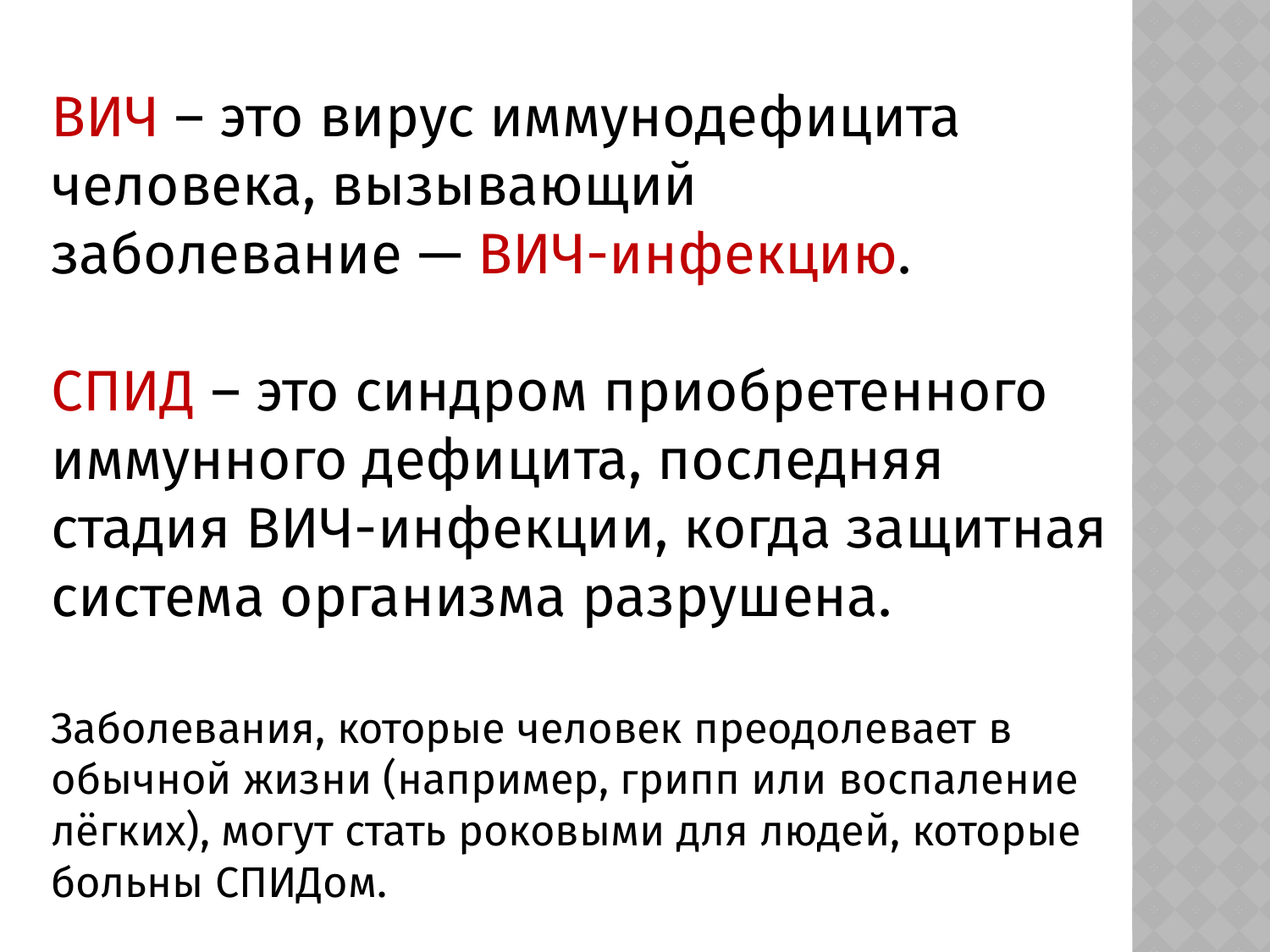

# ВИЧ – это вирус иммунодефицита человека, вызывающий заболевание — ВИЧ-инфекцию. СПИД – это синдром приобретенного иммунного дефицита, последняя стадия ВИЧ-инфекции, когда защитная система организма разрушена. Заболевания, которые человек преодолевает в обычной жизни (например, грипп или воспаление лёгких), могут стать роковыми для людей, которые больны СПИДом.